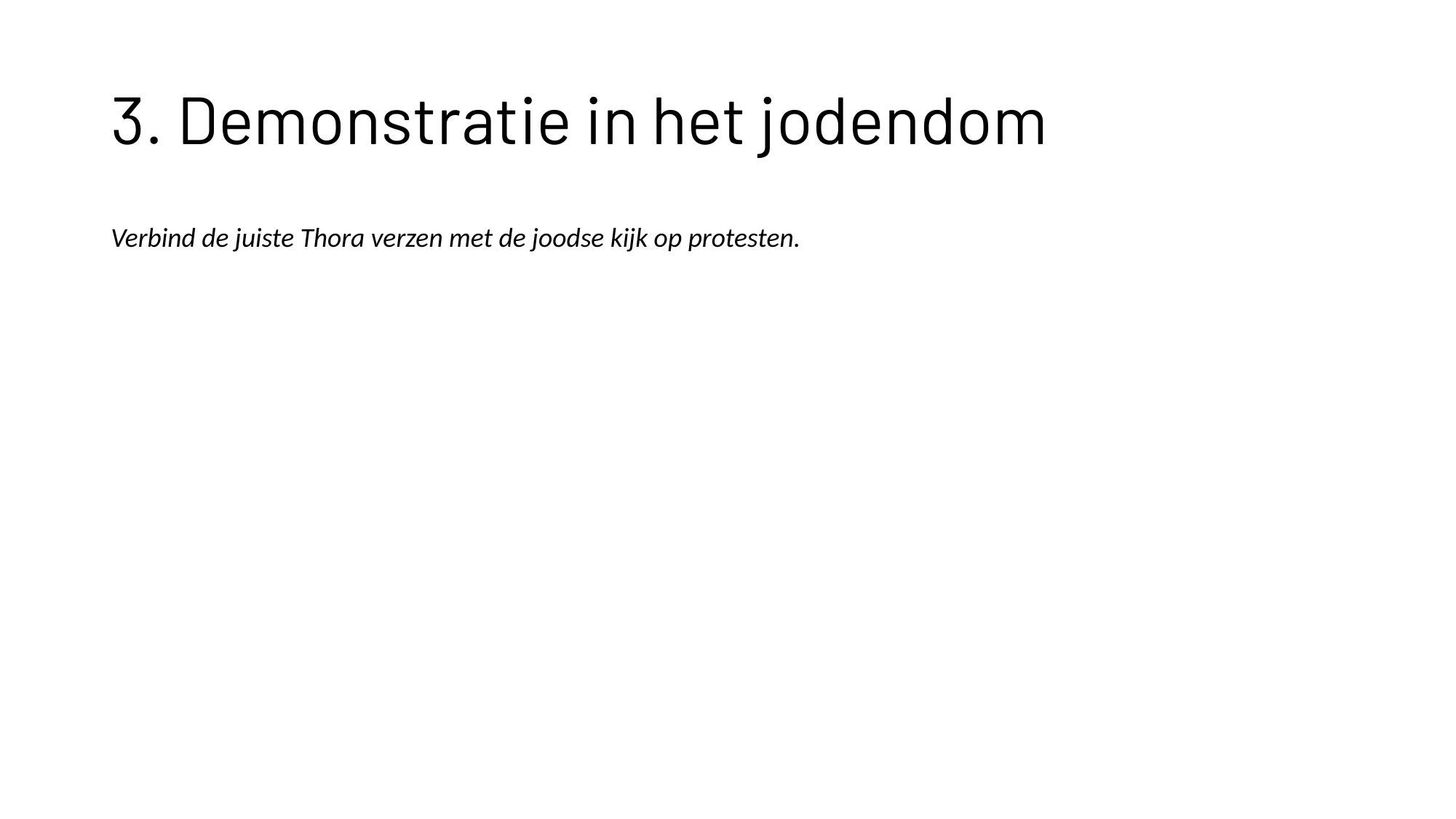

# 3. Demonstratie in het jodendom
Verbind de juiste Thora verzen met de joodse kijk op protesten.